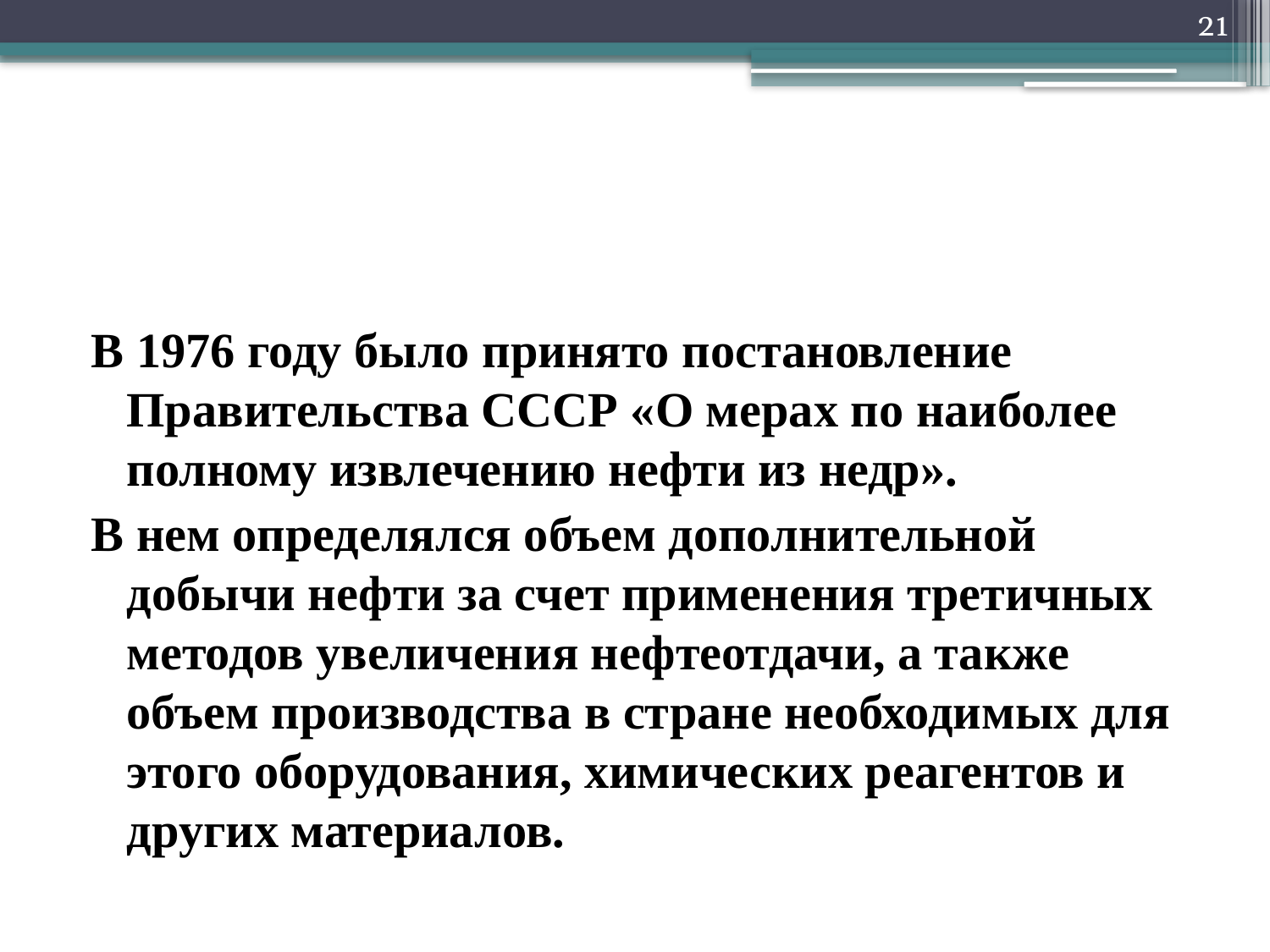

21
#
В 1976 году было принято постановление Правительства СССР «О мерах по наиболее полному извлечению нефти из недр».
В нем определялся объем дополнительной добычи нефти за счет применения третичных методов увеличения нефтеотдачи, а также объем производства в стране необходимых для этого оборудования, химических реагентов и других материалов.